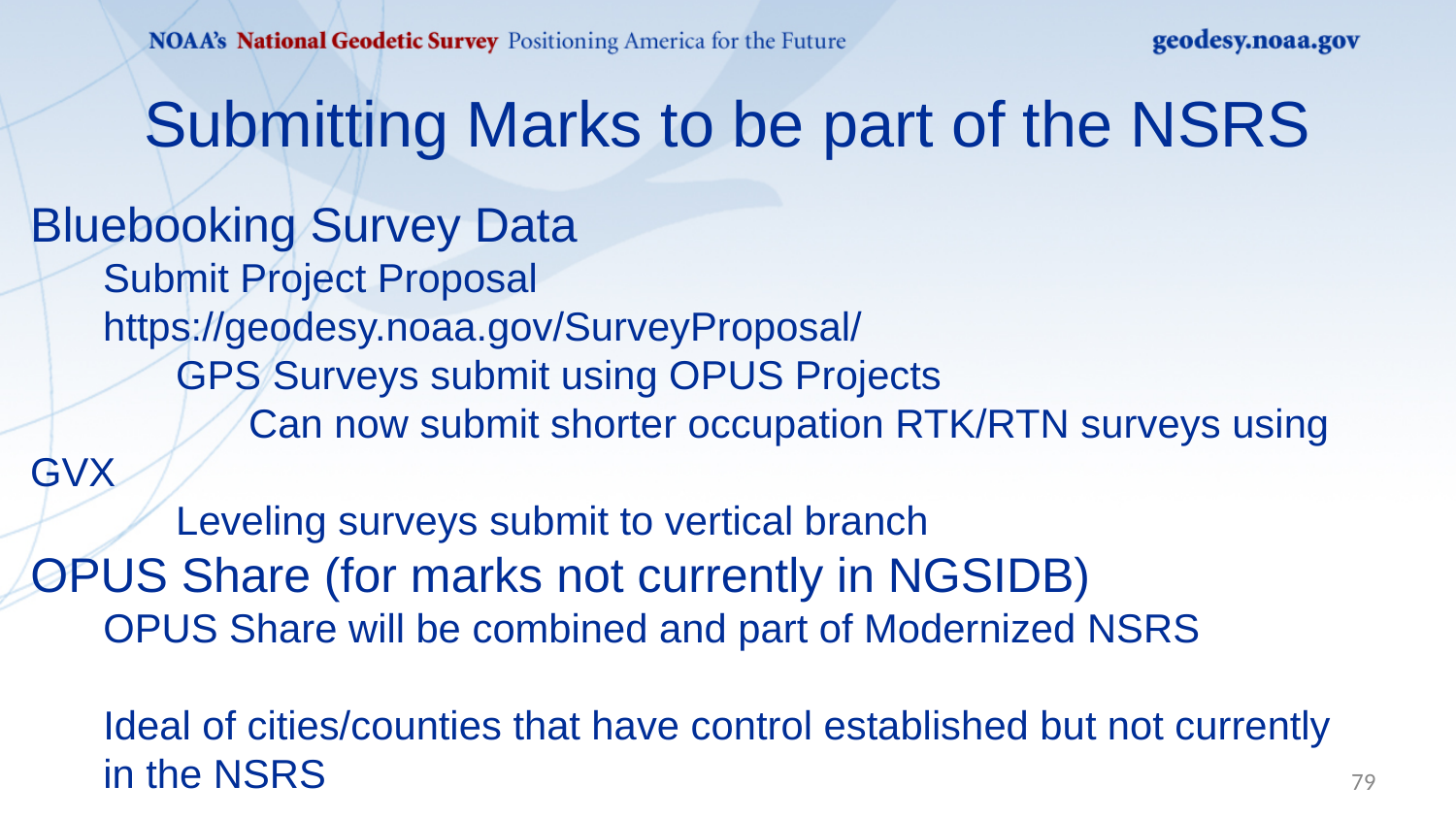

Submitting Marks to be part of the NSRS
Bluebooking Survey Data
Submit Project Proposal
https://geodesy.noaa.gov/SurveyProposal/
GPS Surveys submit using OPUS Projects
Can now submit shorter occupation RTK/RTN surveys using GVX
Leveling surveys submit to vertical branch
OPUS Share (for marks not currently in NGSIDB)
OPUS Share will be combined and part of Modernized NSRS

Ideal of cities/counties that have control established but not currently
in the NSRS
79